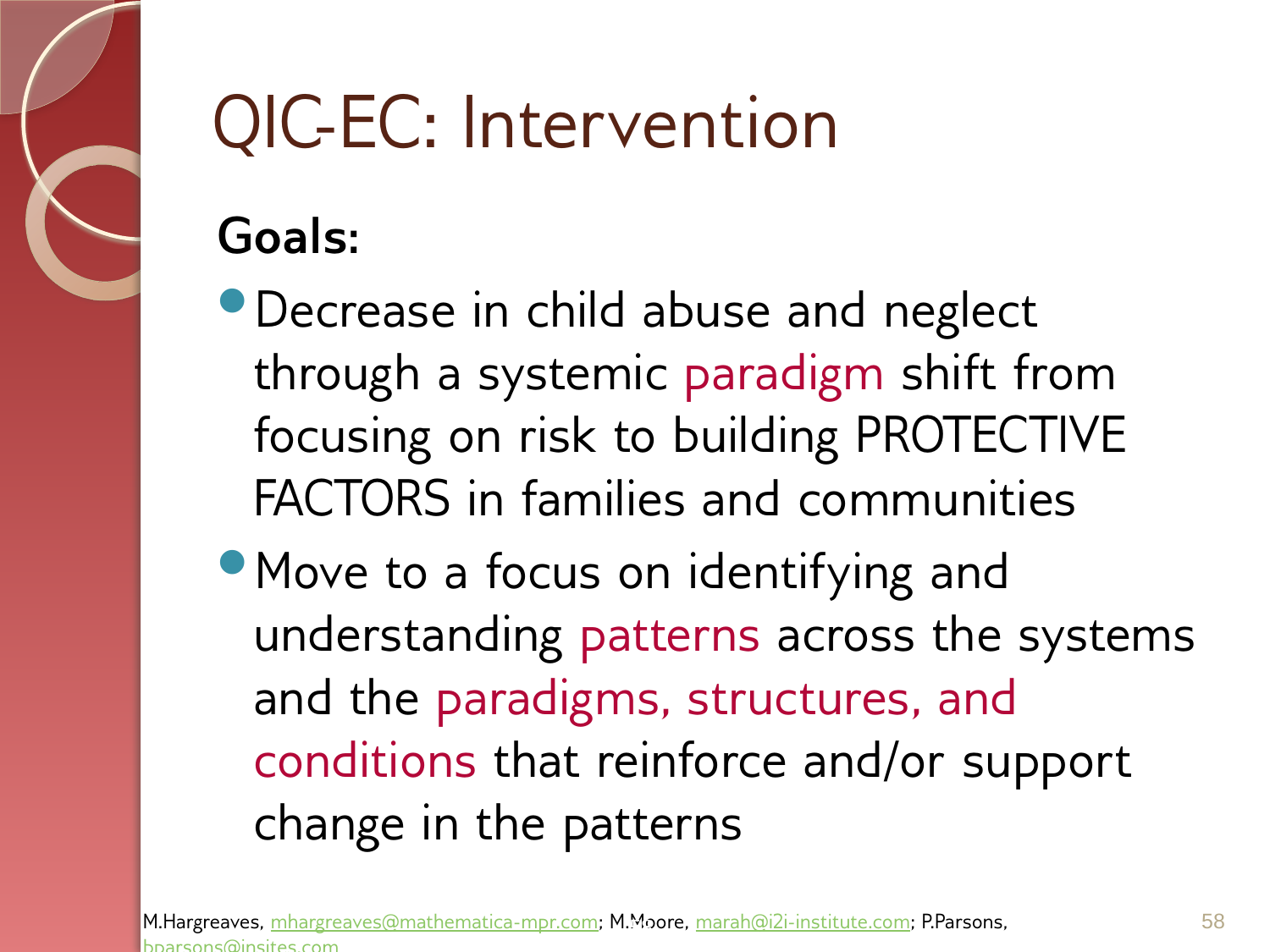

# QIC-EC: Intervention
Goals:
Decrease in child abuse and neglect through a systemic paradigm shift from focusing on risk to building PROTECTIVE FACTORS in families and communities
Move to a focus on identifying and understanding patterns across the systems and the paradigms, structures, and conditions that reinforce and/or support change in the patterns

58
58